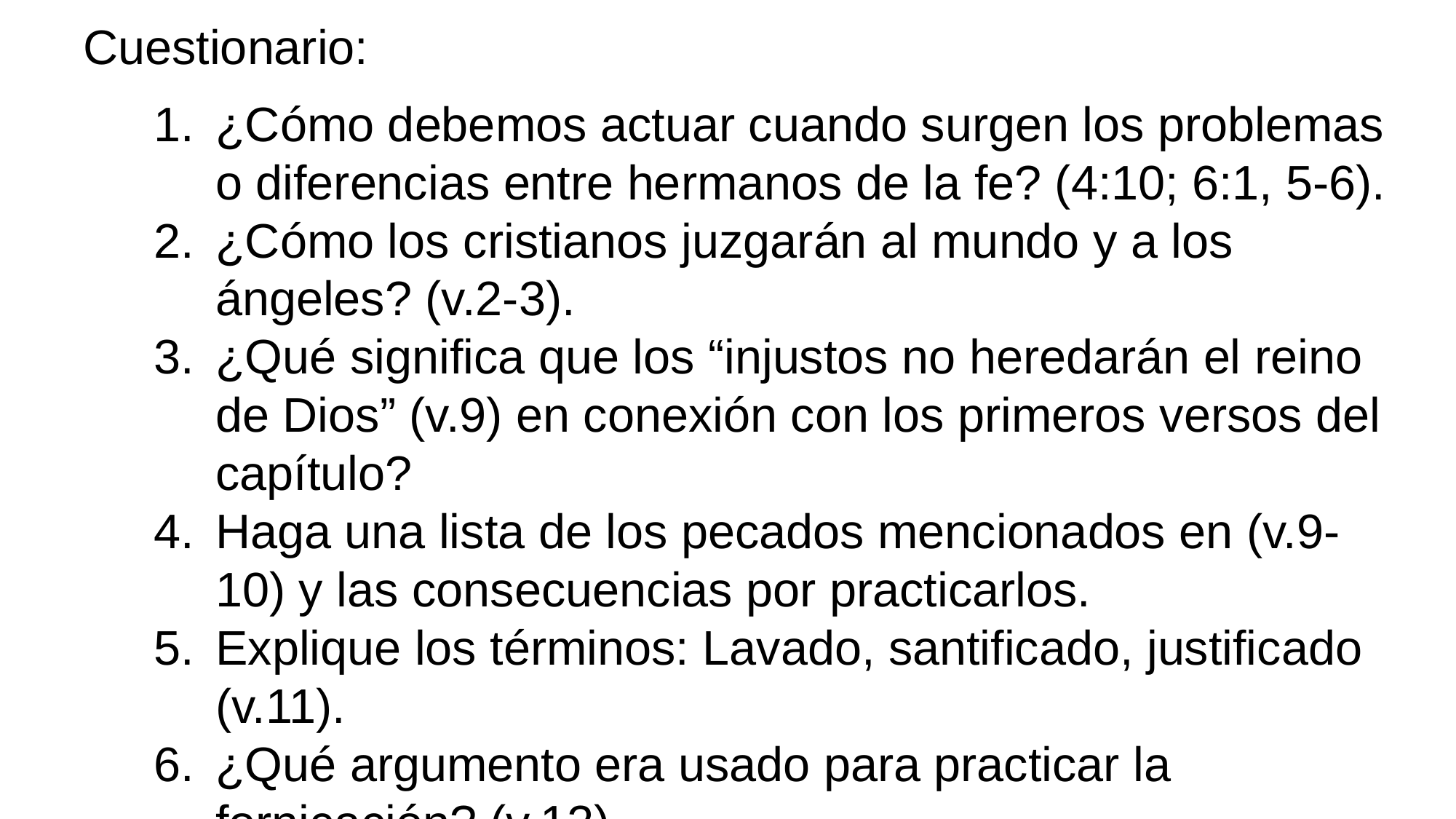

Cuestionario:
¿Cómo debemos actuar cuando surgen los problemas o diferencias entre hermanos de la fe? (4:10; 6:1, 5-6).
¿Cómo los cristianos juzgarán al mundo y a los ángeles? (v.2-3).
¿Qué significa que los “injustos no heredarán el reino de Dios” (v.9) en conexión con los primeros versos del capítulo?
Haga una lista de los pecados mencionados en (v.9-10) y las consecuencias por practicarlos.
Explique los términos: Lavado, santificado, justificado (v.11).
¿Qué argumento era usado para practicar la fornicación? (v.12).
¿Qué significa la fornicación para el cristiano en su relación con Dios? (v.16-18).
Lo sagrado para un corintio (fornicación) era abominación para el Señor, ¿Por qué? (v.19).